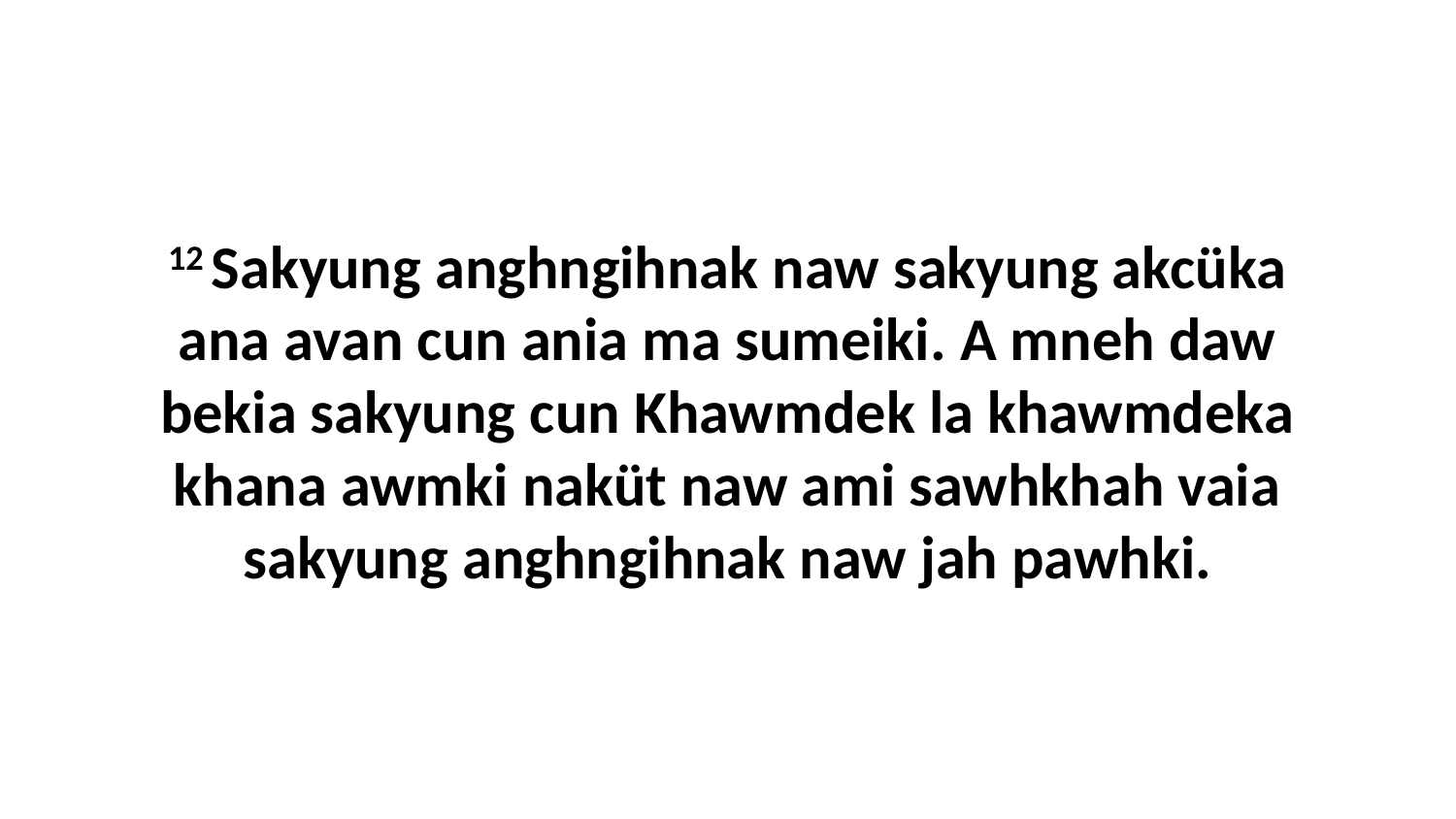

12 Sakyung anghngihnak naw sakyung akcüka ana avan cun ania ma sumeiki. A mneh daw bekia sakyung cun Khawmdek la khawmdeka khana awmki naküt naw ami sawhkhah vaia sakyung anghngihnak naw jah pawhki.